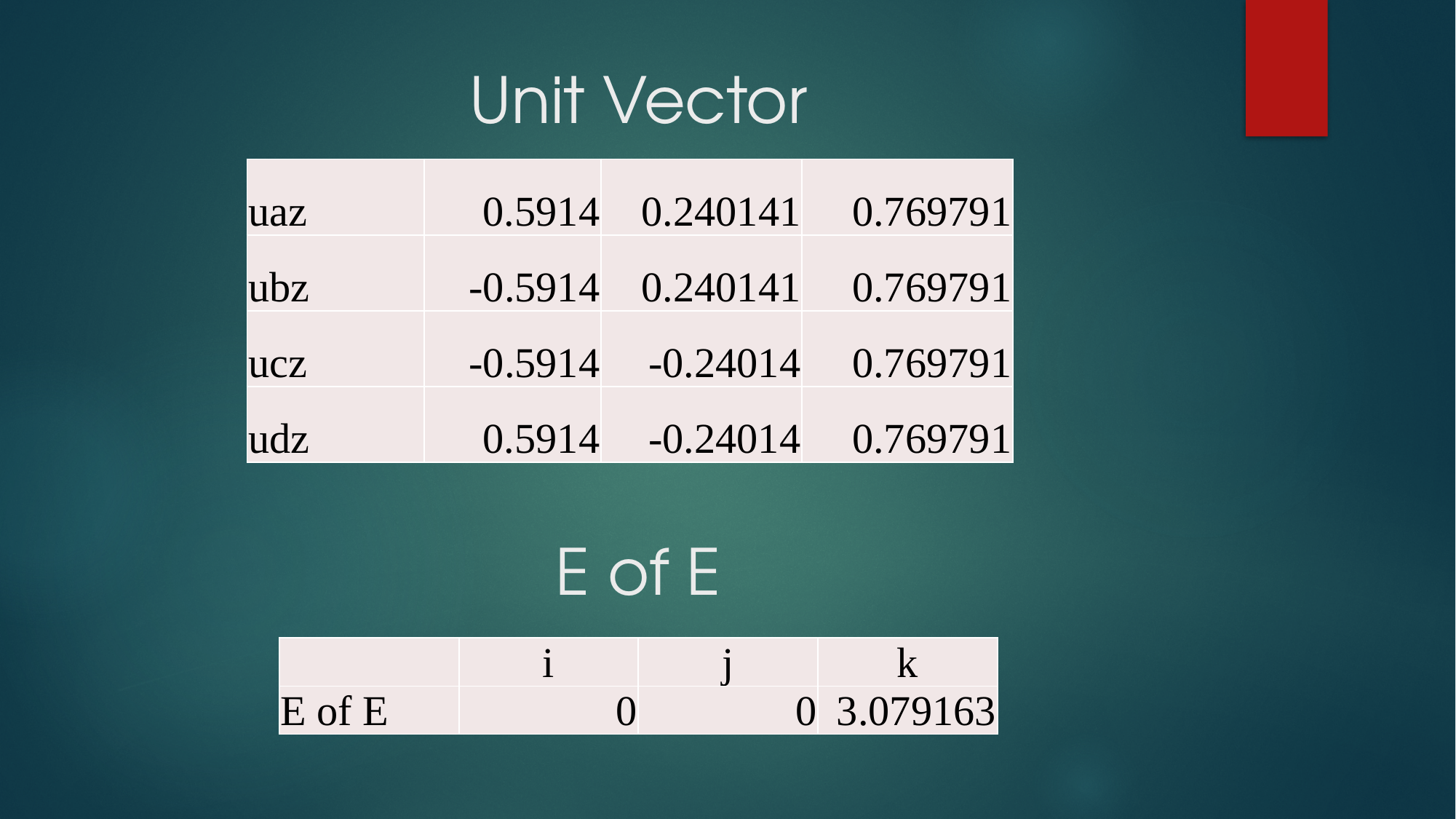

# Unit Vector
| uaz | 0.5914 | 0.240141 | 0.769791 |
| --- | --- | --- | --- |
| ubz | -0.5914 | 0.240141 | 0.769791 |
| ucz | -0.5914 | -0.24014 | 0.769791 |
| udz | 0.5914 | -0.24014 | 0.769791 |
E of E
|  | i | j | k |
| --- | --- | --- | --- |
| E of E | 0 | 0 | 3.079163 |